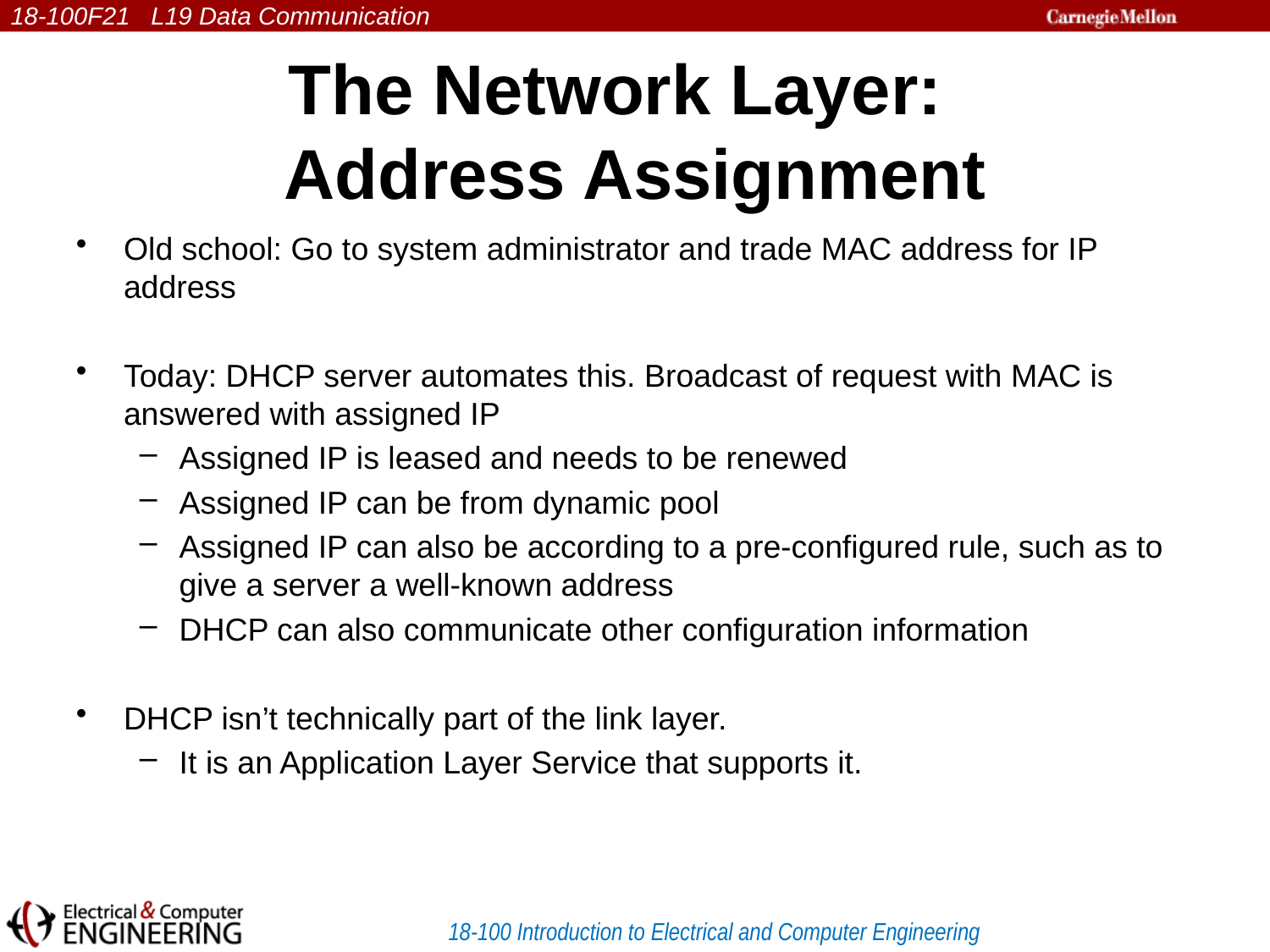

# The Network Layer: Address Assignment
Old school: Go to system administrator and trade MAC address for IP address

Today: DHCP server automates this. Broadcast of request with MAC is answered with assigned IP
Assigned IP is leased and needs to be renewed
Assigned IP can be from dynamic pool
Assigned IP can also be according to a pre-configured rule, such as to give a server a well-known address
DHCP can also communicate other configuration information

DHCP isn’t technically part of the link layer.
It is an Application Layer Service that supports it.